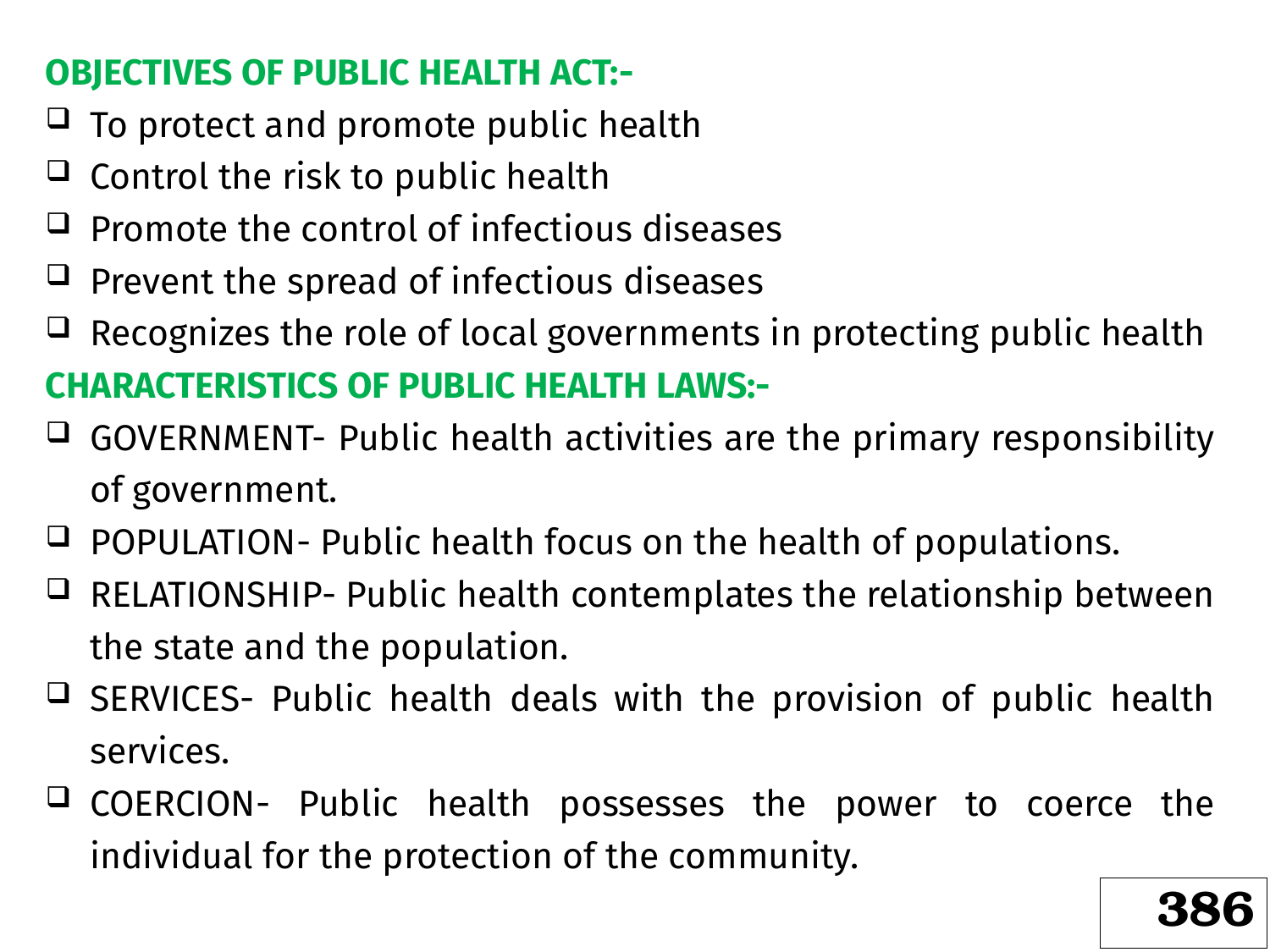

OBJECTIVES OF PUBLIC HEALTH ACT:-
To protect and promote public health
Control the risk to public health
Promote the control of infectious diseases
Prevent the spread of infectious diseases
Recognizes the role of local governments in protecting public health
CHARACTERISTICS OF PUBLIC HEALTH LAWS:-
GOVERNMENT- Public health activities are the primary responsibility of government.
POPULATION- Public health focus on the health of populations.
RELATIONSHIP- Public health contemplates the relationship between the state and the population.
SERVICES- Public health deals with the provision of public health services.
COERCION- Public health possesses the power to coerce the individual for the protection of the community.

386